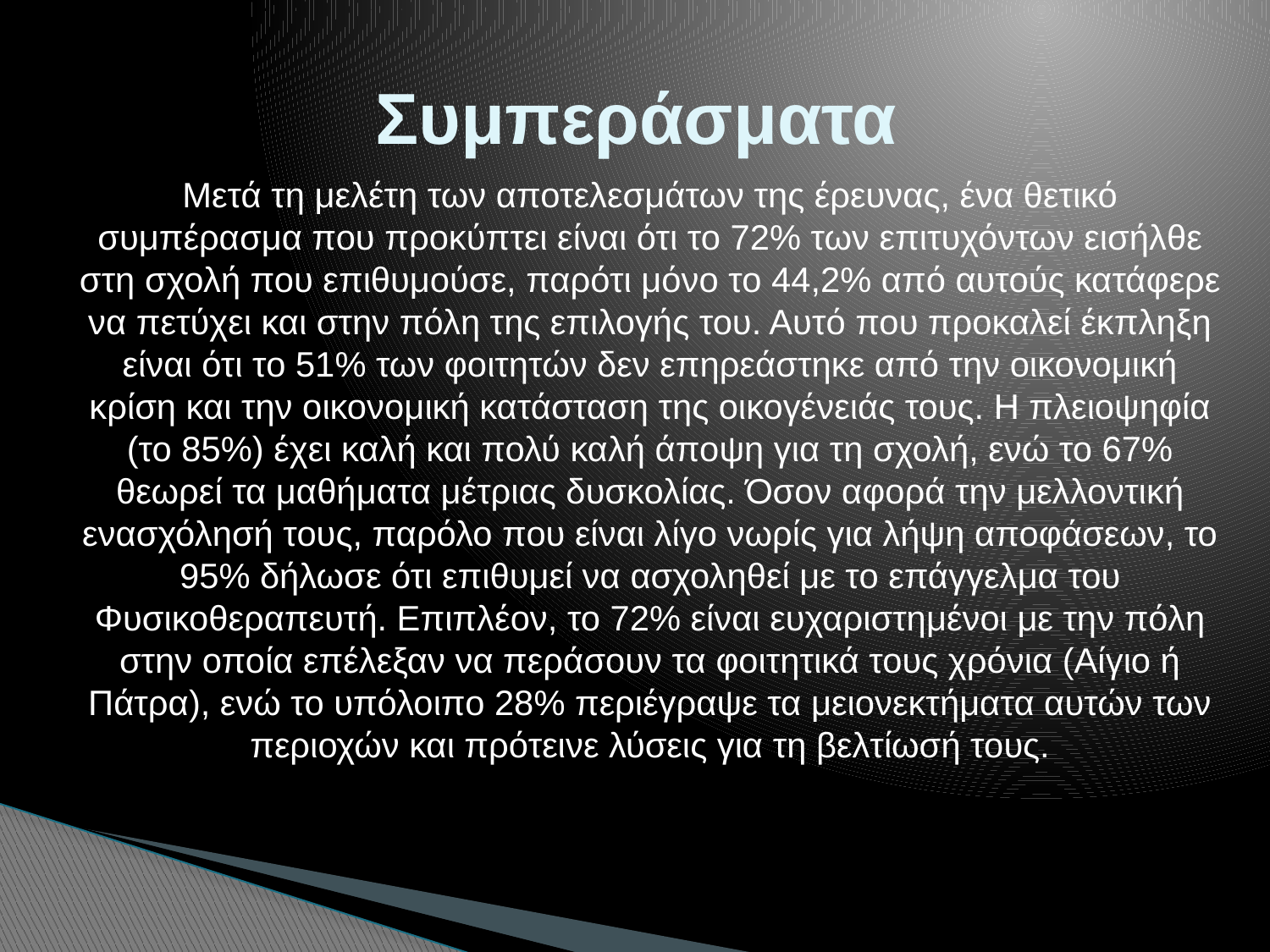

# Συμπεράσματα
Μετά τη μελέτη των αποτελεσμάτων της έρευνας, ένα θετικό συμπέρασμα που προκύπτει είναι ότι το 72% των επιτυχόντων εισήλθε στη σχολή που επιθυμούσε, παρότι μόνο το 44,2% από αυτούς κατάφερε να πετύχει και στην πόλη της επιλογής του. Αυτό που προκαλεί έκπληξη είναι ότι το 51% των φοιτητών δεν επηρεάστηκε από την οικονομική κρίση και την οικονομική κατάσταση της οικογένειάς τους. Η πλειοψηφία (το 85%) έχει καλή και πολύ καλή άποψη για τη σχολή, ενώ το 67% θεωρεί τα μαθήματα μέτριας δυσκολίας. Όσον αφορά την μελλοντική ενασχόλησή τους, παρόλο που είναι λίγο νωρίς για λήψη αποφάσεων, το 95% δήλωσε ότι επιθυμεί να ασχοληθεί με το επάγγελμα του Φυσικοθεραπευτή. Επιπλέον, το 72% είναι ευχαριστημένοι με την πόλη στην οποία επέλεξαν να περάσουν τα φοιτητικά τους χρόνια (Αίγιο ή Πάτρα), ενώ το υπόλοιπο 28% περιέγραψε τα μειονεκτήματα αυτών των περιοχών και πρότεινε λύσεις για τη βελτίωσή τους.